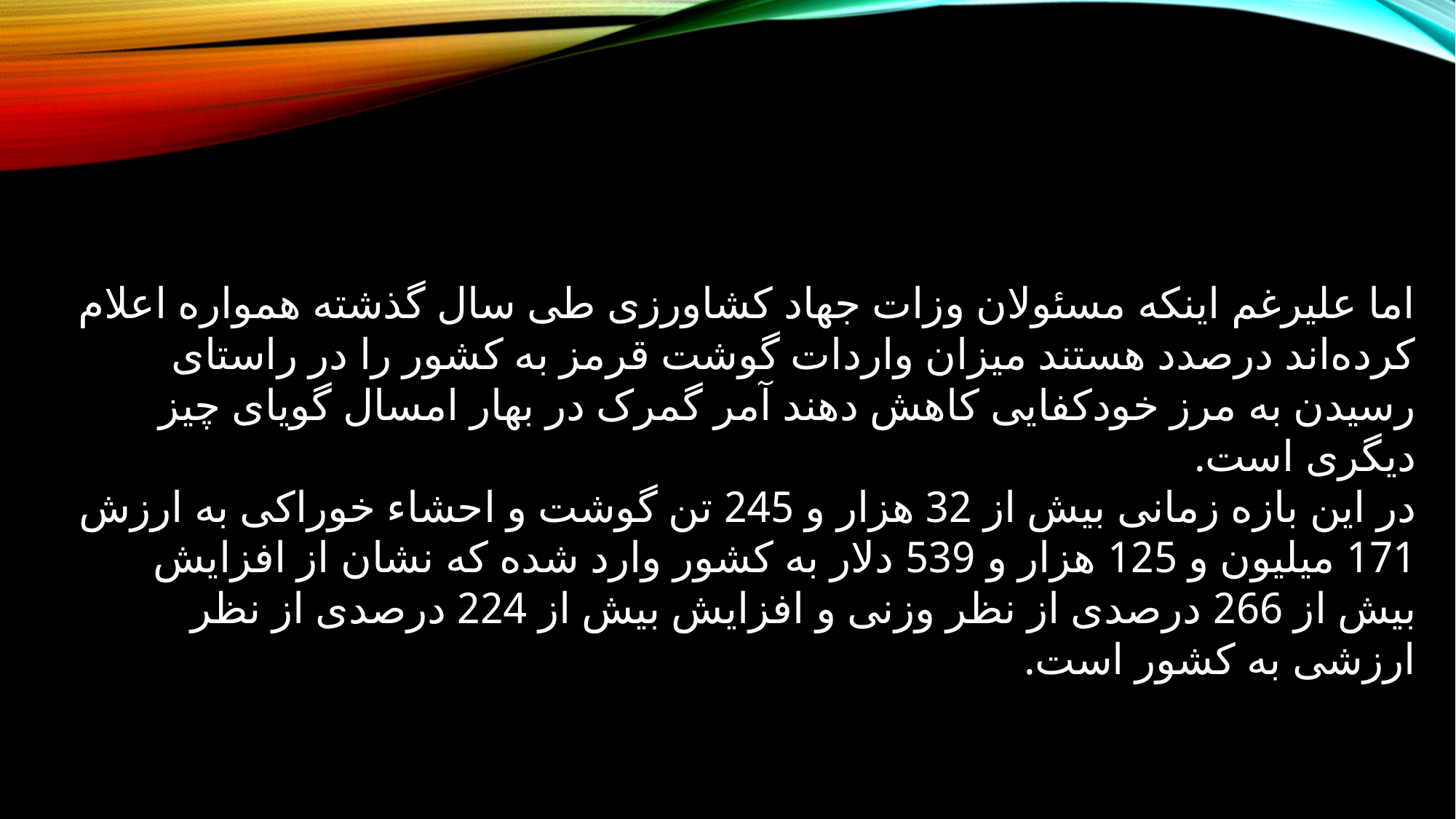

اما علیرغم اینکه مسئولان وزات جهاد کشاورزی طی سال گذشته همواره اعلام کرده‌اند درصدد هستند میزان واردات گوشت قرمز به کشور را در راستای رسیدن به مرز خودکفایی کاهش دهند آمر گمرک در بهار امسال گویای چیز دیگری است.
در این بازه زمانی بیش از 32 هزار و 245 تن گوشت و احشاء خوراکی به ارزش 171 میلیون و 125 هزار و 539 دلار به کشور وارد شده که نشان از افزایش بیش از 266 درصدی از نظر وزنی و افزایش بیش از 224 درصدی از نظر ارزشی به کشور است.